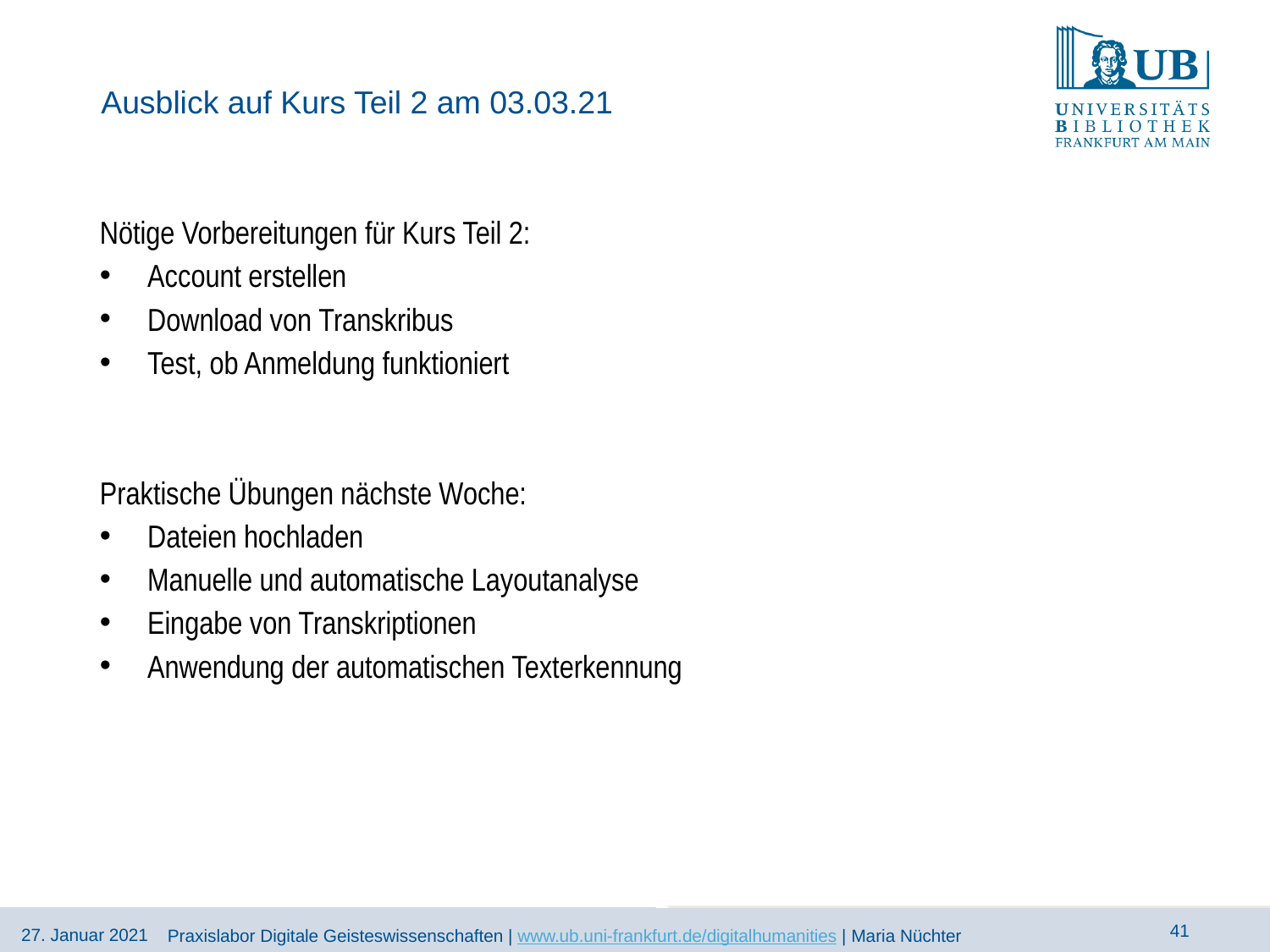

# Ausblick auf Kurs Teil 2 am 03.03.21
Nötige Vorbereitungen für Kurs Teil 2:
Account erstellen
Download von Transkribus
Test, ob Anmeldung funktioniert

Praktische Übungen nächste Woche:
Dateien hochladen
Manuelle und automatische Layoutanalyse
Eingabe von Transkriptionen
Anwendung der automatischen Texterkennung

Praxislabor Digitale Geisteswissenschaften | www.ub.uni-frankfurt.de/digitalhumanities | Maria Nüchter